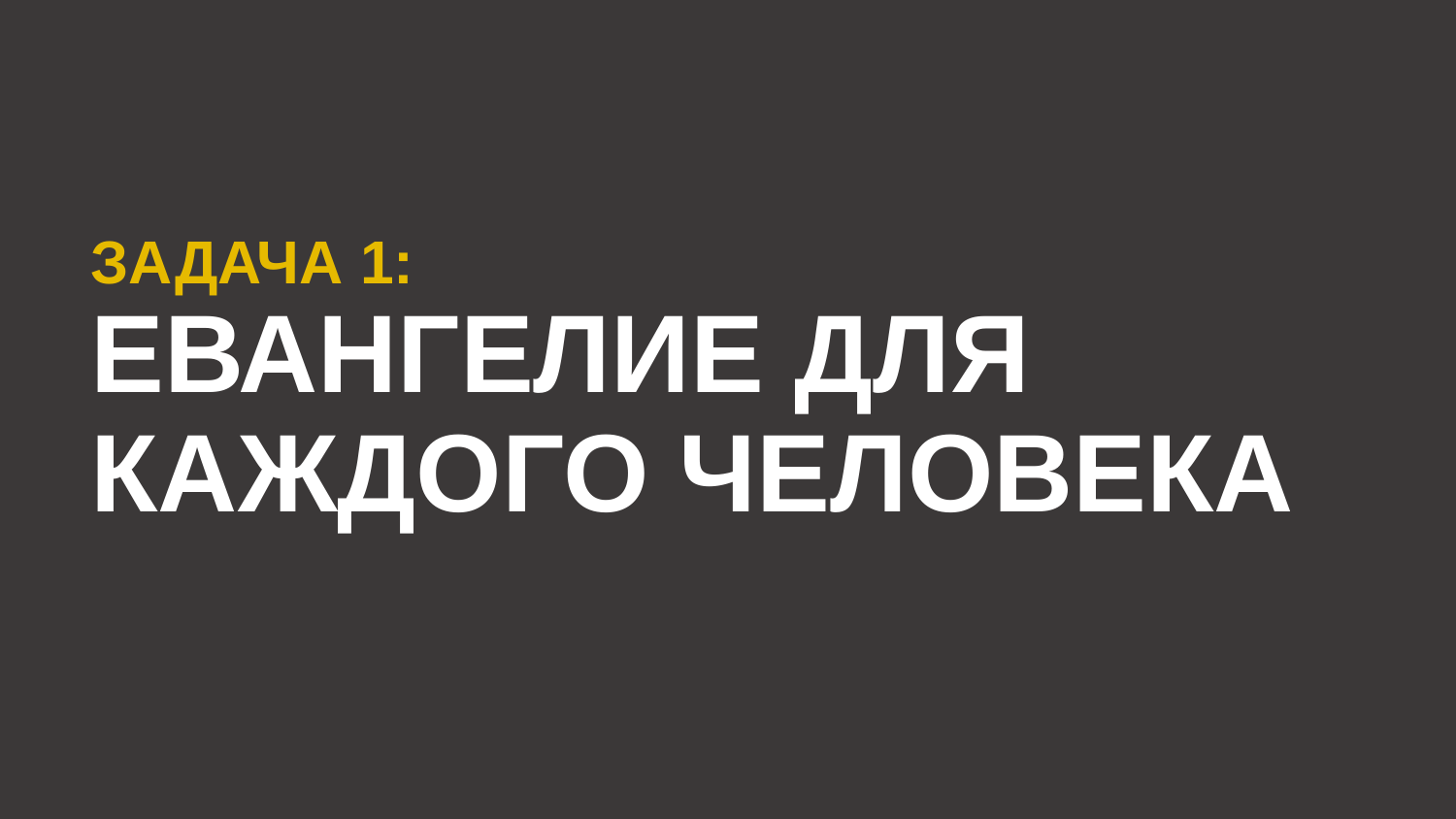

ЗАДАЧА 1:
# ЕВАНГЕЛИЕ ДЛЯ КАЖДОГО ЧЕЛОВЕКА